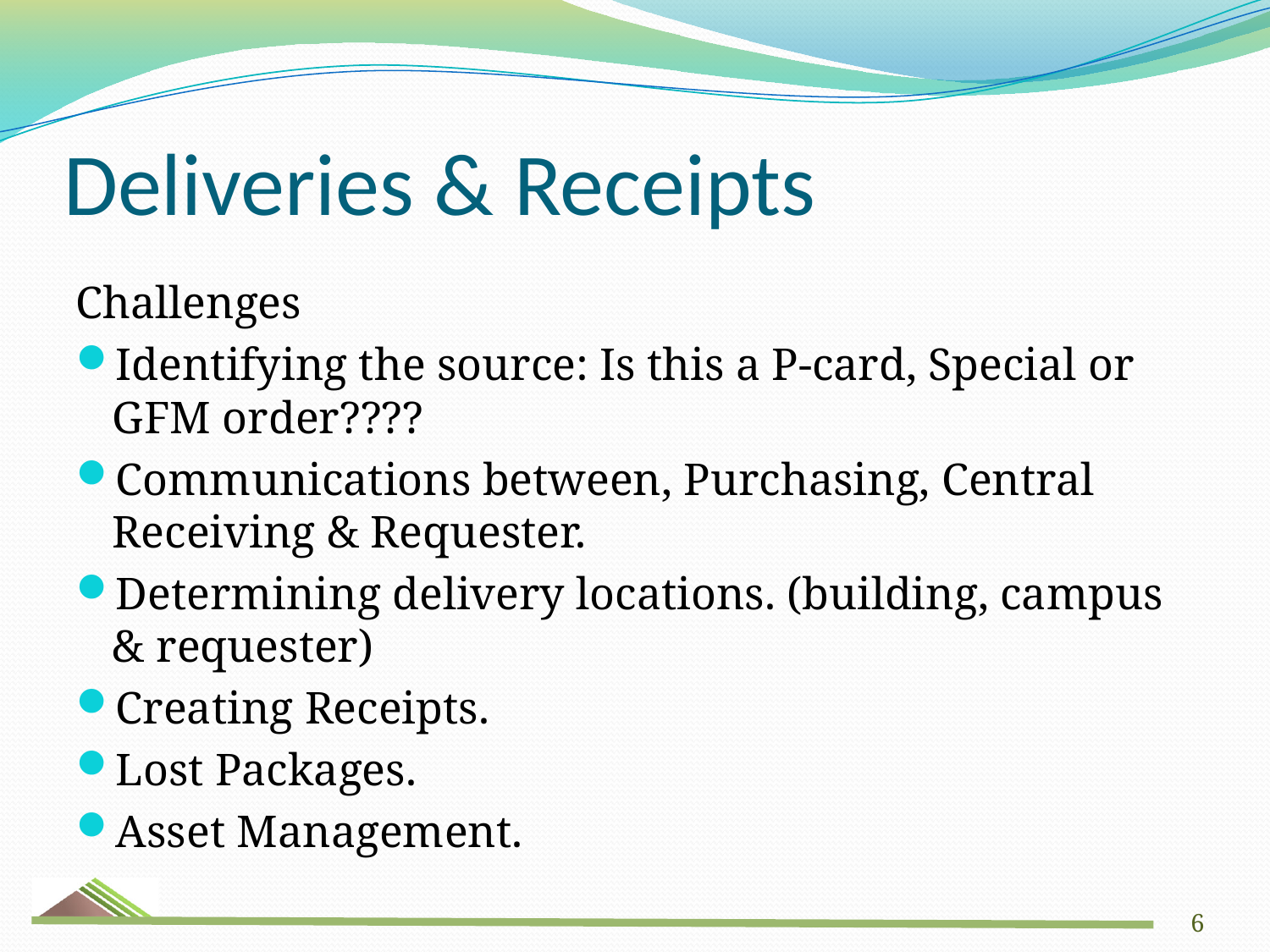

# Deliveries & Receipts
Challenges
Identifying the source: Is this a P-card, Special or GFM order????
Communications between, Purchasing, Central Receiving & Requester.
Determining delivery locations. (building, campus & requester)
Creating Receipts.
Lost Packages.
Asset Management.

6